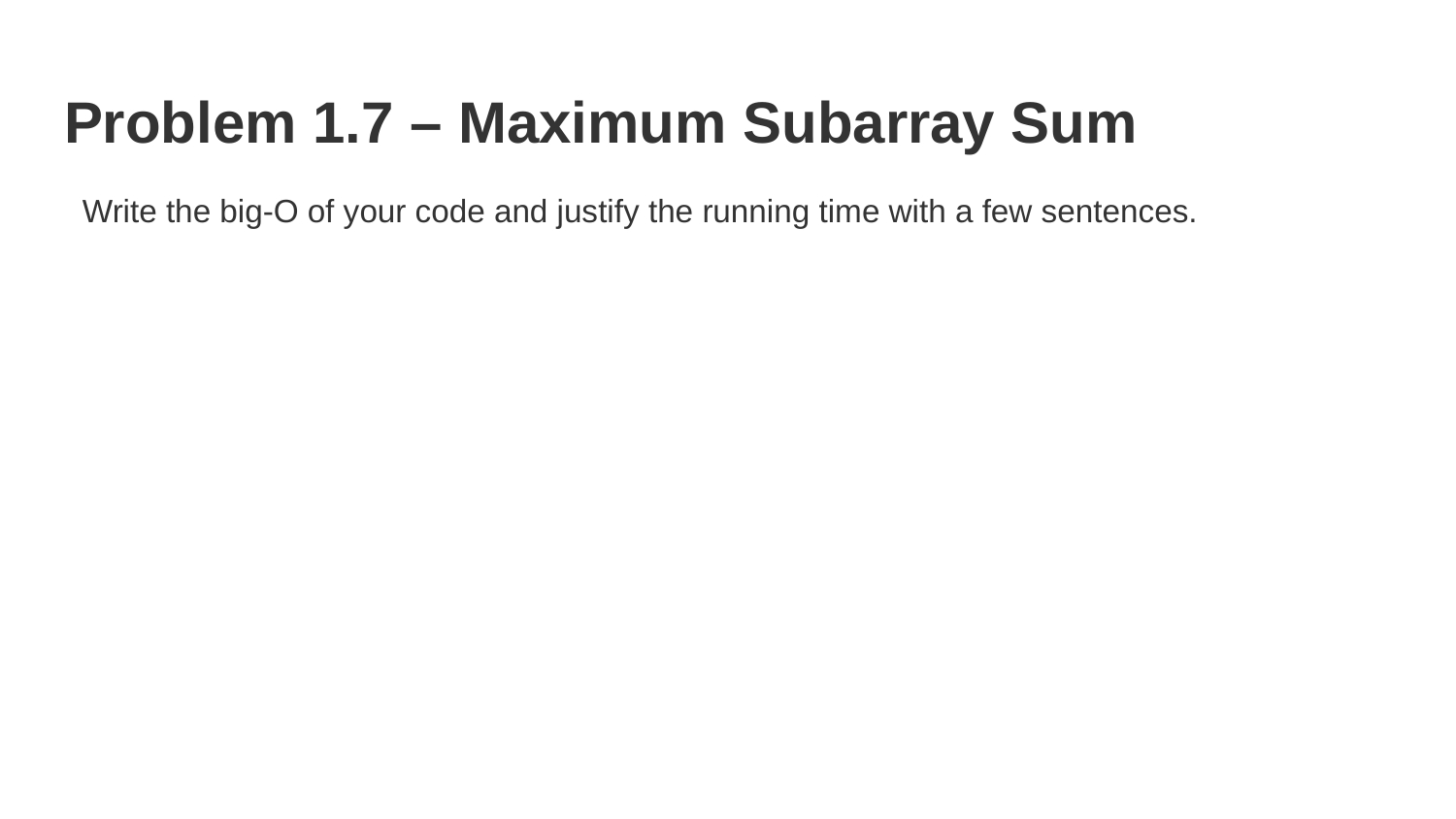

# Problem 1.7 – Maximum Subarray Sum
Write the big-O of your code and justify the running time with a few sentences.